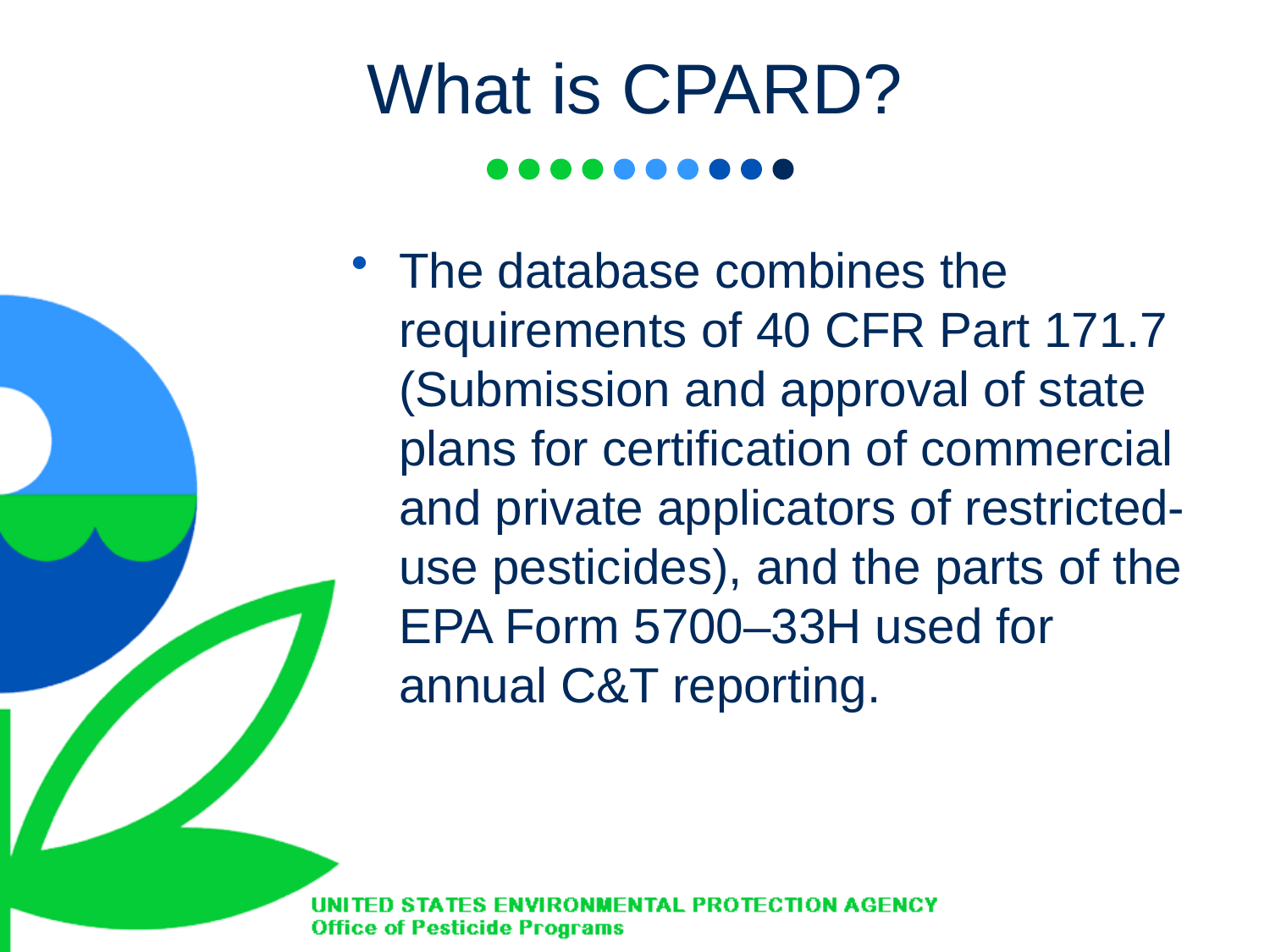

# What is CPARD?

The database combines the requirements of 40 CFR Part 171.7 (Submission and approval of state plans for certification of commercial and private applicators of restricted-use pesticides), and the parts of the EPA Form 5700–33H used for annual C&T reporting.